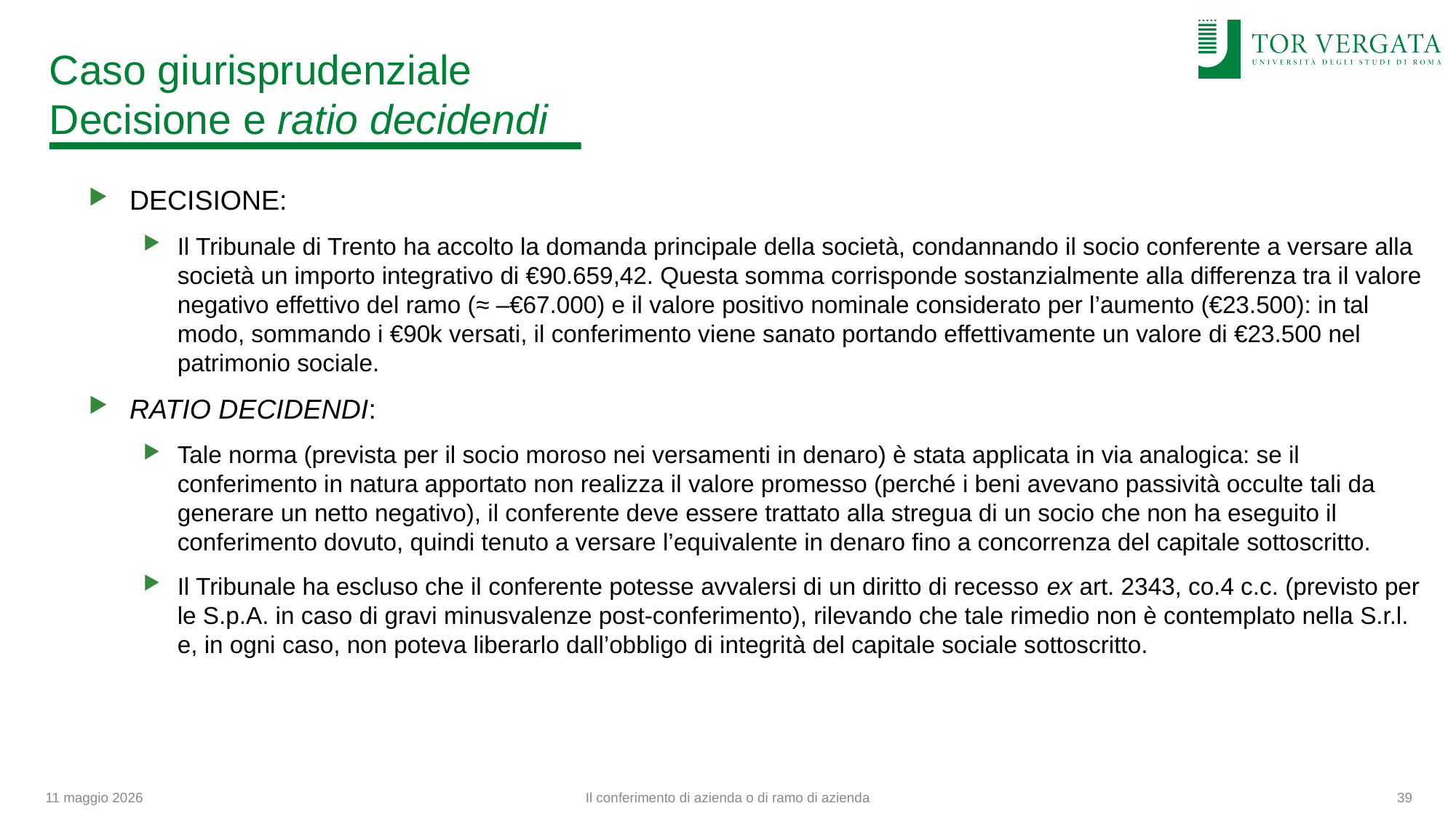

# Caso giurisprudenziale Decisione e ratio decidendi
DECISIONE:
Il Tribunale di Trento ha accolto la domanda principale della società, condannando il socio conferente a versare alla società un importo integrativo di €90.659,42. Questa somma corrisponde sostanzialmente alla differenza tra il valore negativo effettivo del ramo (≈ –€67.000) e il valore positivo nominale considerato per l’aumento (€23.500): in tal modo, sommando i €90k versati, il conferimento viene sanato portando effettivamente un valore di €23.500 nel patrimonio sociale.
RATIO DECIDENDI:
Tale norma (prevista per il socio moroso nei versamenti in denaro) è stata applicata in via analogica: se il conferimento in natura apportato non realizza il valore promesso (perché i beni avevano passività occulte tali da generare un netto negativo), il conferente deve essere trattato alla stregua di un socio che non ha eseguito il conferimento dovuto, quindi tenuto a versare l’equivalente in denaro fino a concorrenza del capitale sottoscritto.
Il Tribunale ha escluso che il conferente potesse avvalersi di un diritto di recesso ex art. 2343, co.4 c.c. (previsto per le S.p.A. in caso di gravi minusvalenze post-conferimento), rilevando che tale rimedio non è contemplato nella S.r.l. e, in ogni caso, non poteva liberarlo dall’obbligo di integrità del capitale sociale sottoscritto.
11 maggio 2026
Il conferimento di azienda o di ramo di azienda
39